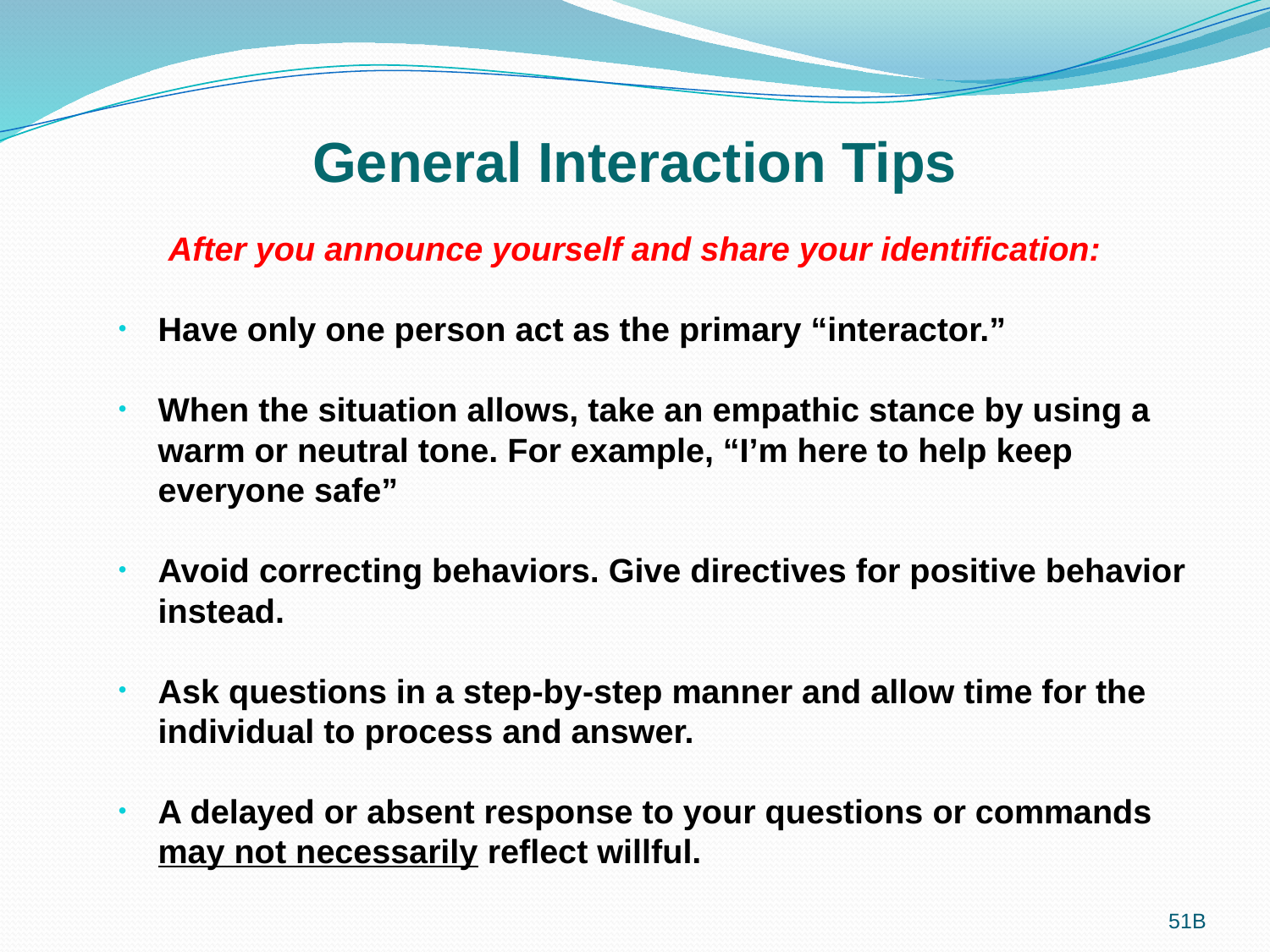

General Interaction Tips

After you announce yourself and share your identification:

Have only one person act as the primary “interactor.”

When the situation allows, take an empathic stance by using a warm or neutral tone. For example, “I’m here to help keep everyone safe”

Avoid correcting behaviors. Give directives for positive behavior instead.

Ask questions in a step-by-step manner and allow time for the individual to process and answer.

A delayed or absent response to your questions or commands may not necessarily reflect willful.
51B